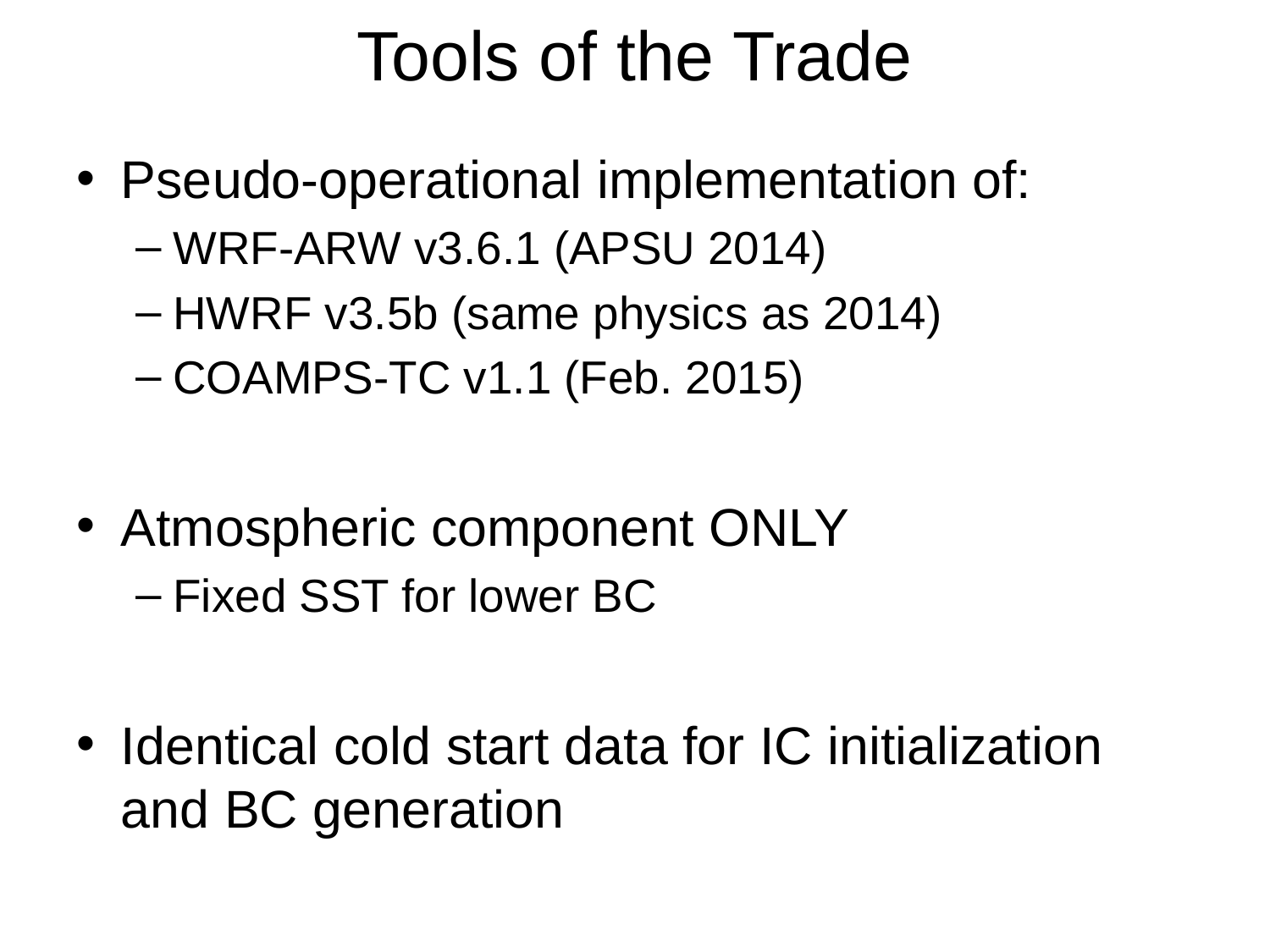

# Tools of the Trade
Pseudo-operational implementation of:
WRF-ARW v3.6.1 (APSU 2014)
HWRF v3.5b (same physics as 2014)
COAMPS-TC v1.1 (Feb. 2015)

Atmospheric component ONLY
Fixed SST for lower BC

Identical cold start data for IC initialization and BC generation